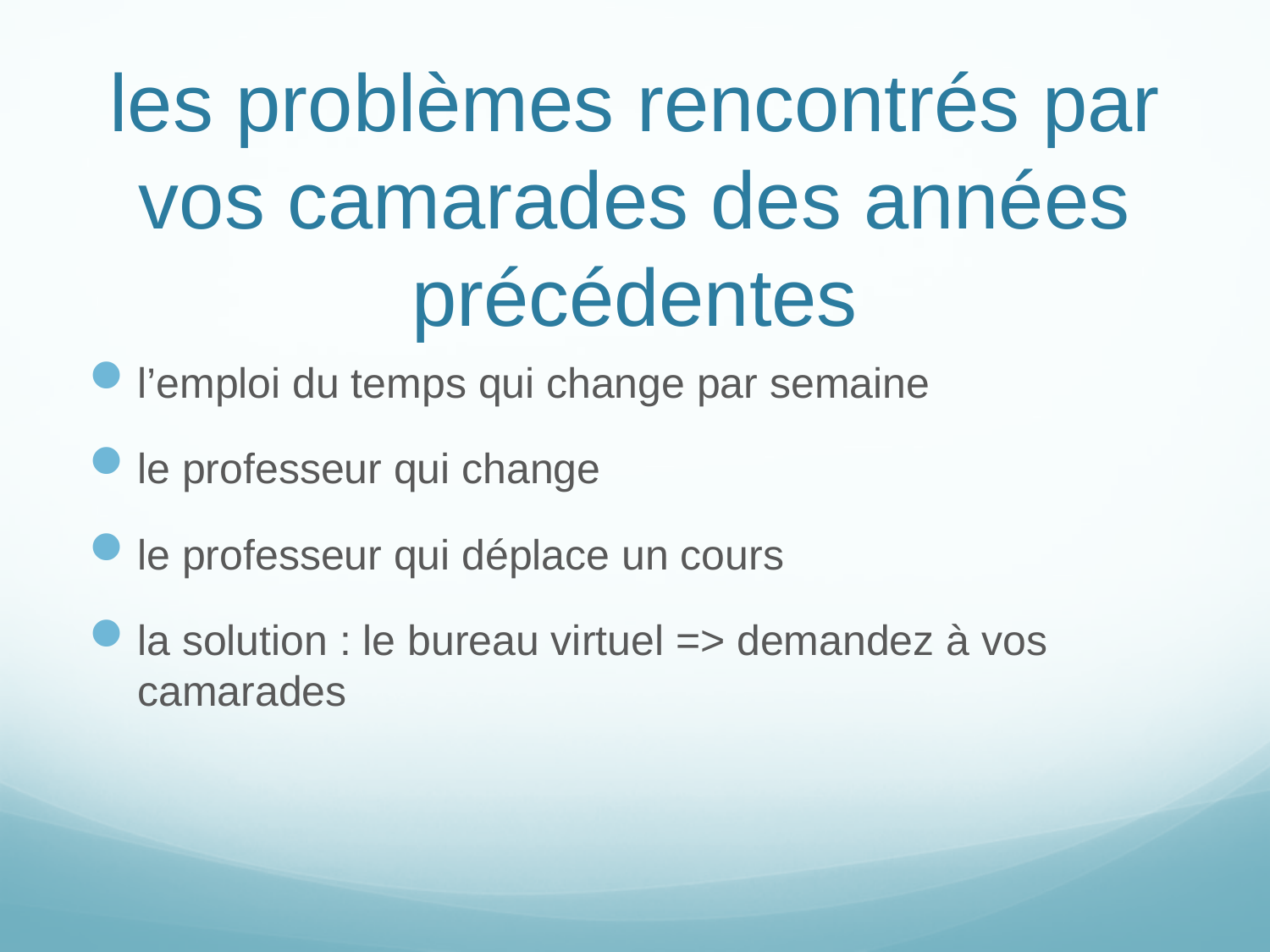

# les problèmes rencontrés par vos camarades des années précédentes
l’emploi du temps qui change par semaine
le professeur qui change
le professeur qui déplace un cours
la solution : le bureau virtuel => demandez à vos camarades